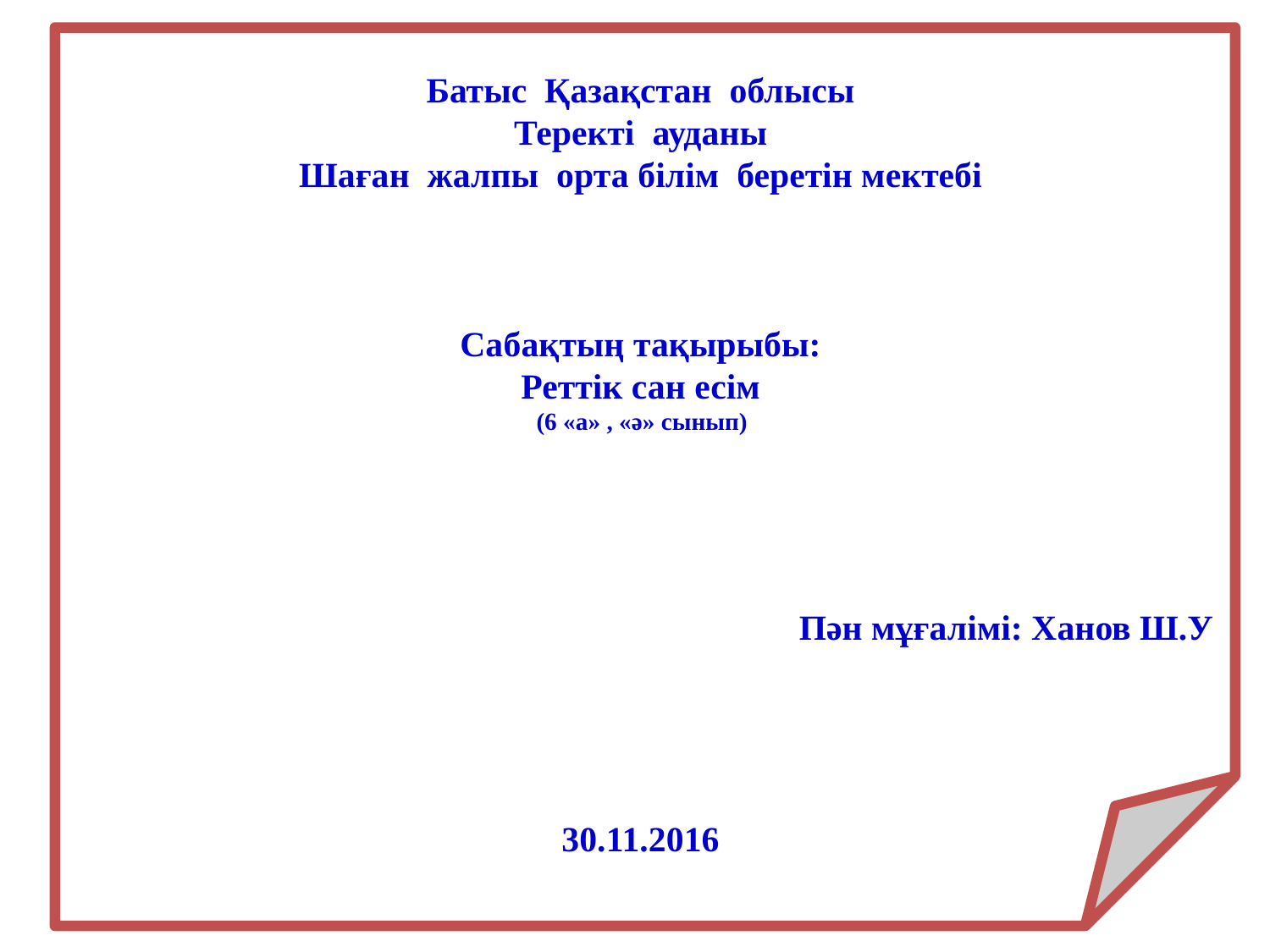

Батыс  Қазақстан  облысы
Теректі  ауданы
Шаған  жалпы  орта білім  беретін мектебі

Сабақтың тақырыбы:
Реттік сан есім
(6 «а» , «ә» сынып)

Пән мұғалімі: Ханов Ш.У

30.11.2016